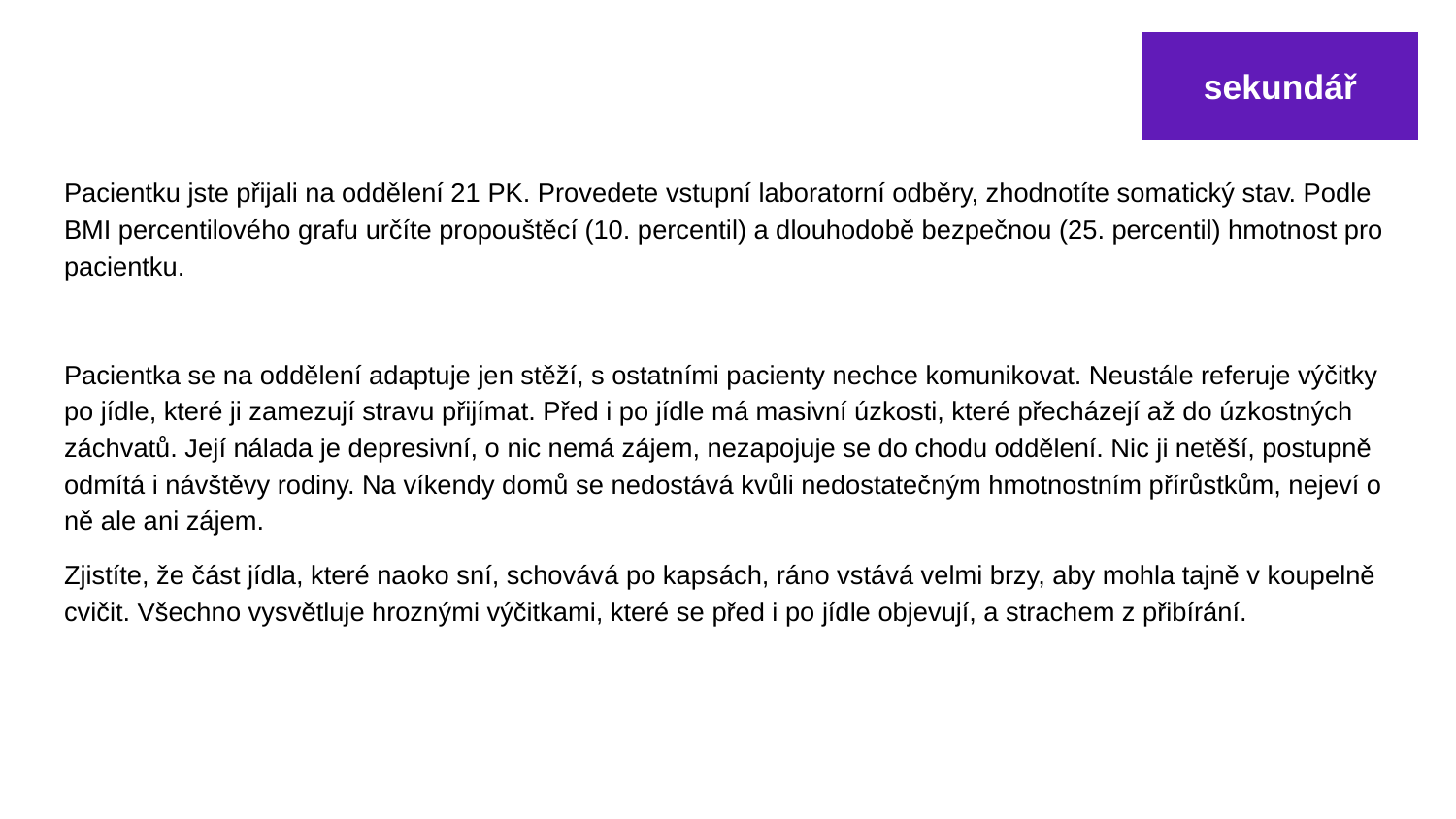

sekundář
Pacientku jste přijali na oddělení 21 PK. Provedete vstupní laboratorní odběry, zhodnotíte somatický stav. Podle BMI percentilového grafu určíte propouštěcí (10. percentil) a dlouhodobě bezpečnou (25. percentil) hmotnost pro pacientku.

Pacientka se na oddělení adaptuje jen stěží, s ostatními pacienty nechce komunikovat. Neustále referuje výčitky po jídle, které ji zamezují stravu přijímat. Před i po jídle má masivní úzkosti, které přecházejí až do úzkostných záchvatů. Její nálada je depresivní, o nic nemá zájem, nezapojuje se do chodu oddělení. Nic ji netěší, postupně odmítá i návštěvy rodiny. Na víkendy domů se nedostává kvůli nedostatečným hmotnostním přírůstkům, nejeví o ně ale ani zájem.
Zjistíte, že část jídla, které naoko sní, schovává po kapsách, ráno vstává velmi brzy, aby mohla tajně v koupelně cvičit. Všechno vysvětluje hroznými výčitkami, které se před i po jídle objevují, a strachem z přibírání.